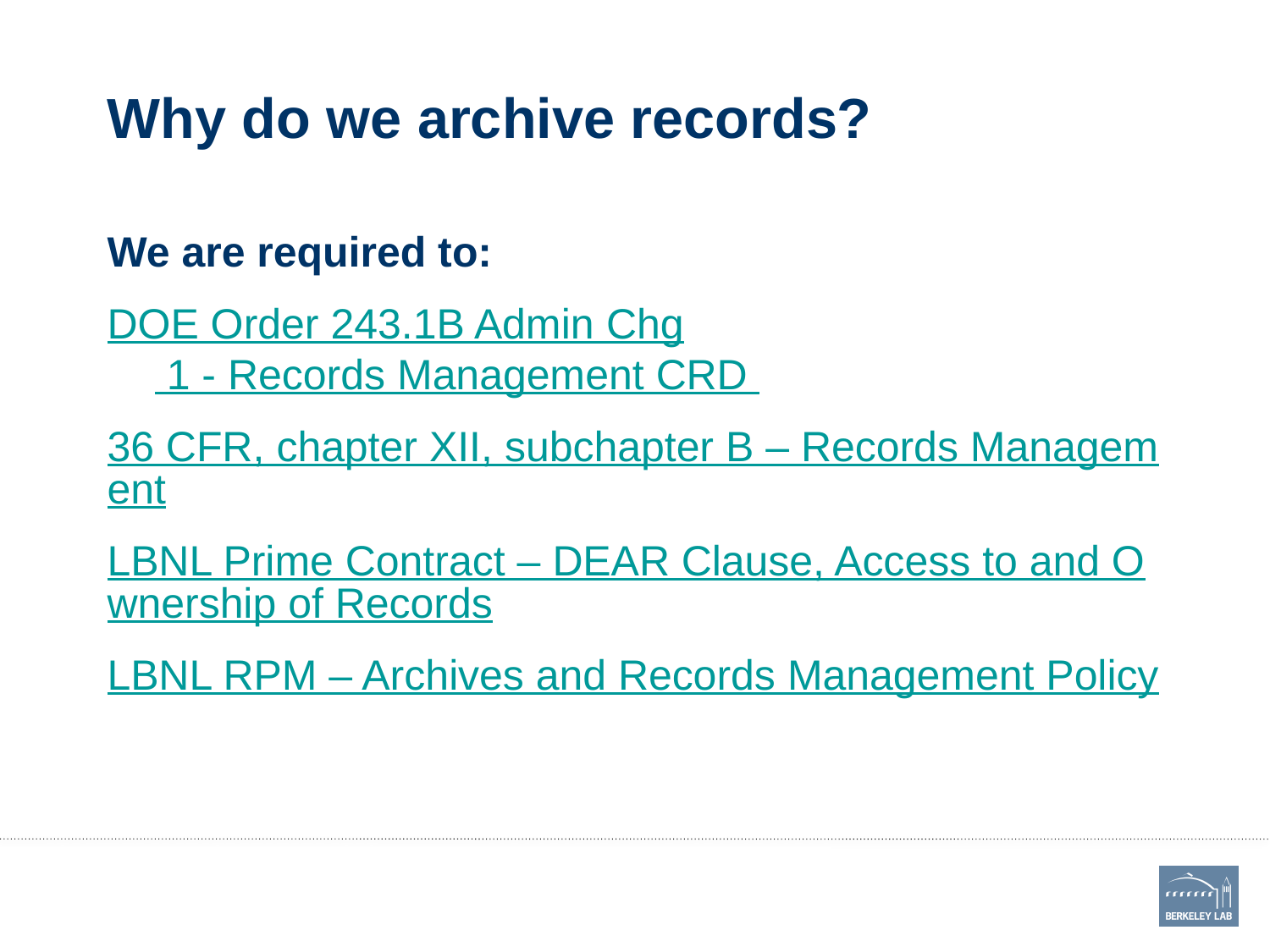

# Why do we archive records?
We are required to:
DOE Order 243.1B Admin Chg 1 - Records Management CRD
36 CFR, chapter XII, subchapter B – Records Management
LBNL Prime Contract – DEAR Clause, Access to and Ownership of Records
LBNL RPM – Archives and Records Management Policy

Section 1: Berkeley Lab Mission
SUBTITLE HERE IF NECESSARY